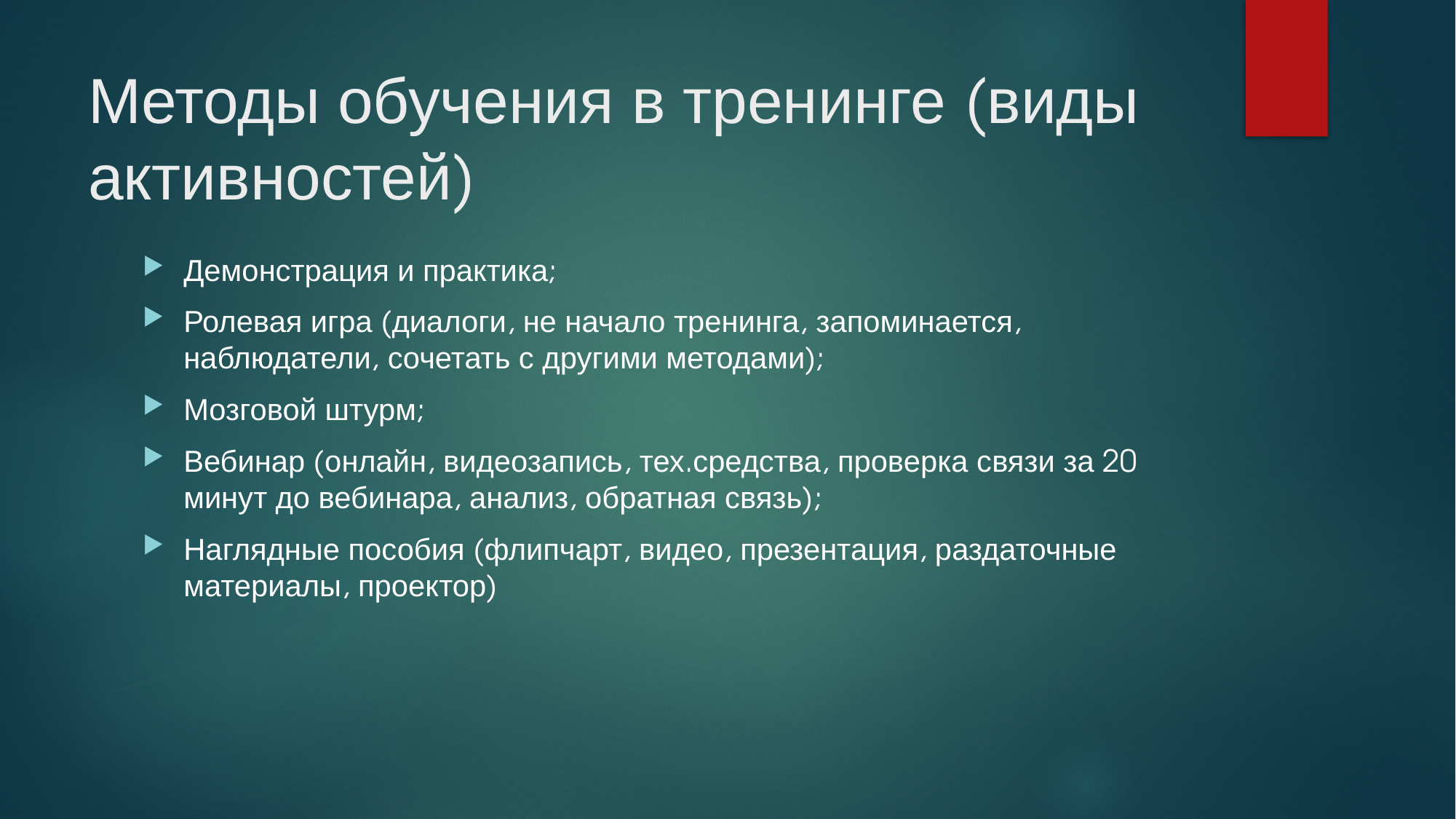

# Методы обучения в тренинге (виды активностей)
Демонстрация и практика;
Ролевая игра (диалоги, не начало тренинга, запоминается, наблюдатели, сочетать с другими методами);
Мозговой штурм;
Вебинар (онлайн, видеозапись, тех.средства, проверка связи за 20 минут до вебинара, анализ, обратная связь);
Наглядные пособия (флипчарт, видео, презентация, раздаточные материалы, проектор)